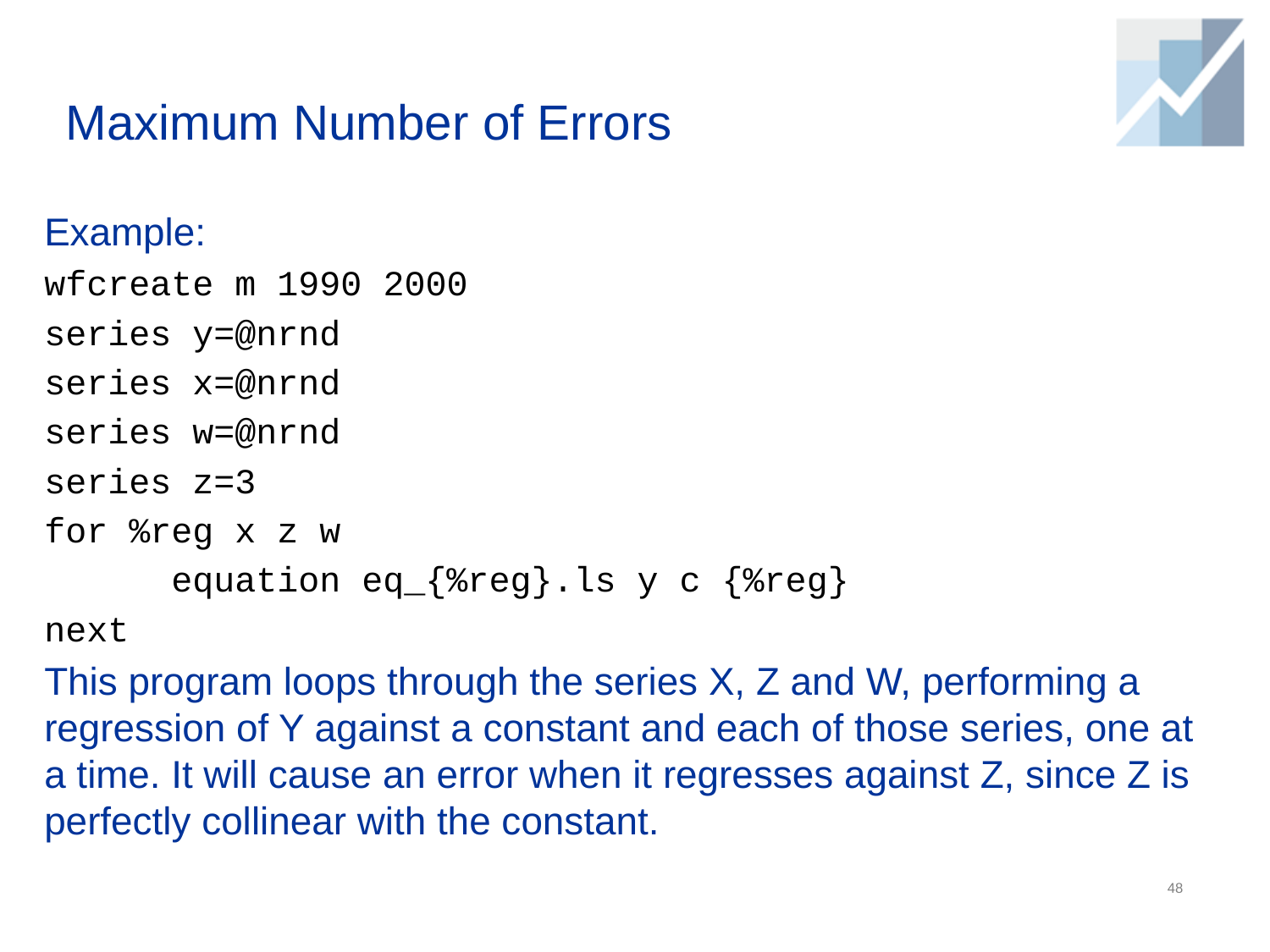

# Maximum Number of Errors
Example:
wfcreate m 1990 2000
series y=@nrnd
series x=@nrnd
series w=@nrnd
series z=3
for %reg x z w
	equation eq_{%reg}.ls y c {%reg}
next
This program loops through the series X, Z and W, performing a regression of Y against a constant and each of those series, one at a time. It will cause an error when it regresses against Z, since Z is perfectly collinear with the constant.
48